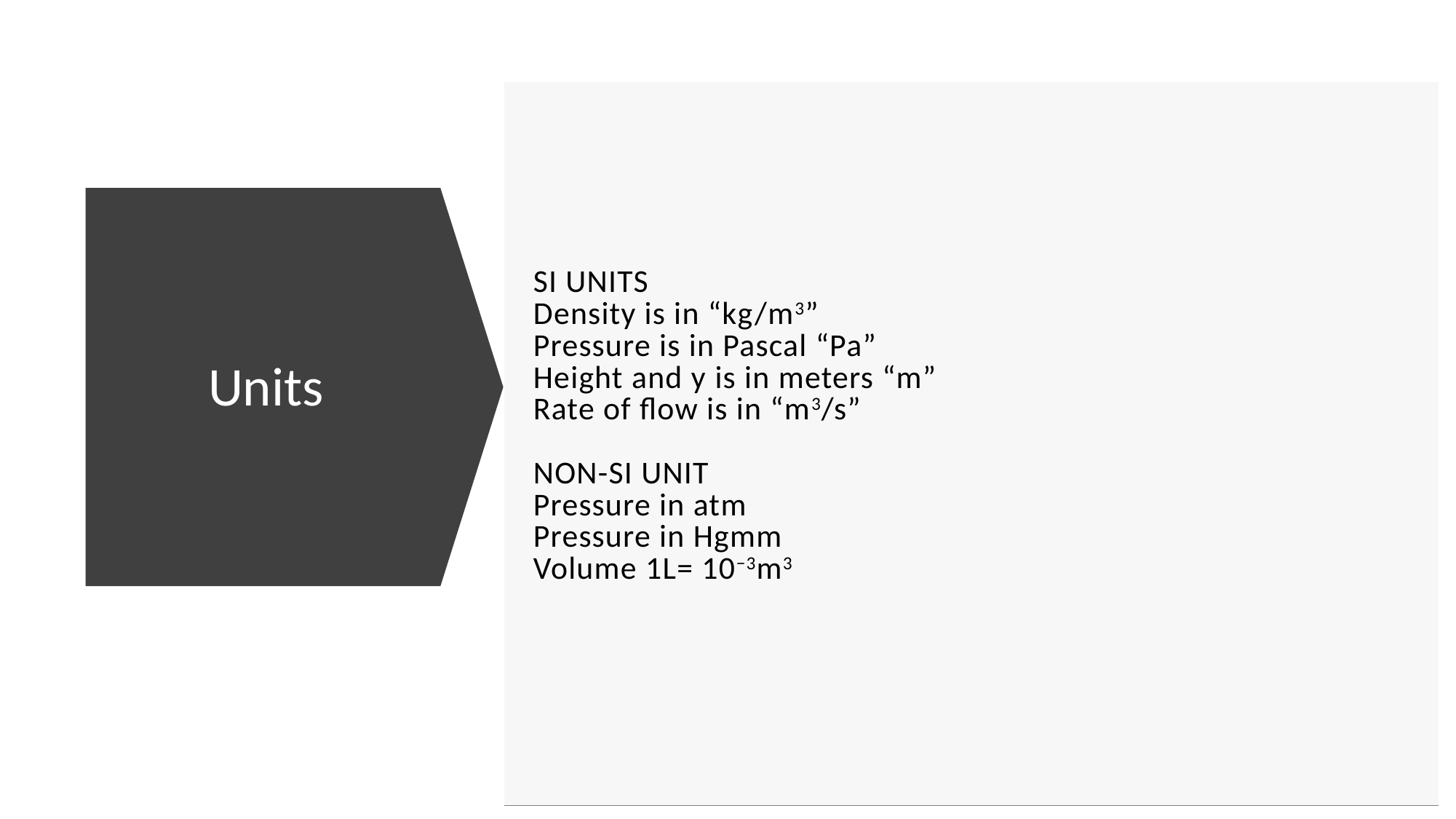

| SI UNITS Density is in “kg/m3” Pressure is in Pascal “Pa” Height and y is in meters “m” Rate of flow is in “m3/s” NON-SI UNIT Pressure in atm Pressure in Hgmm Volume 1L= 10−3m3 |  |
| --- | --- |

# Units